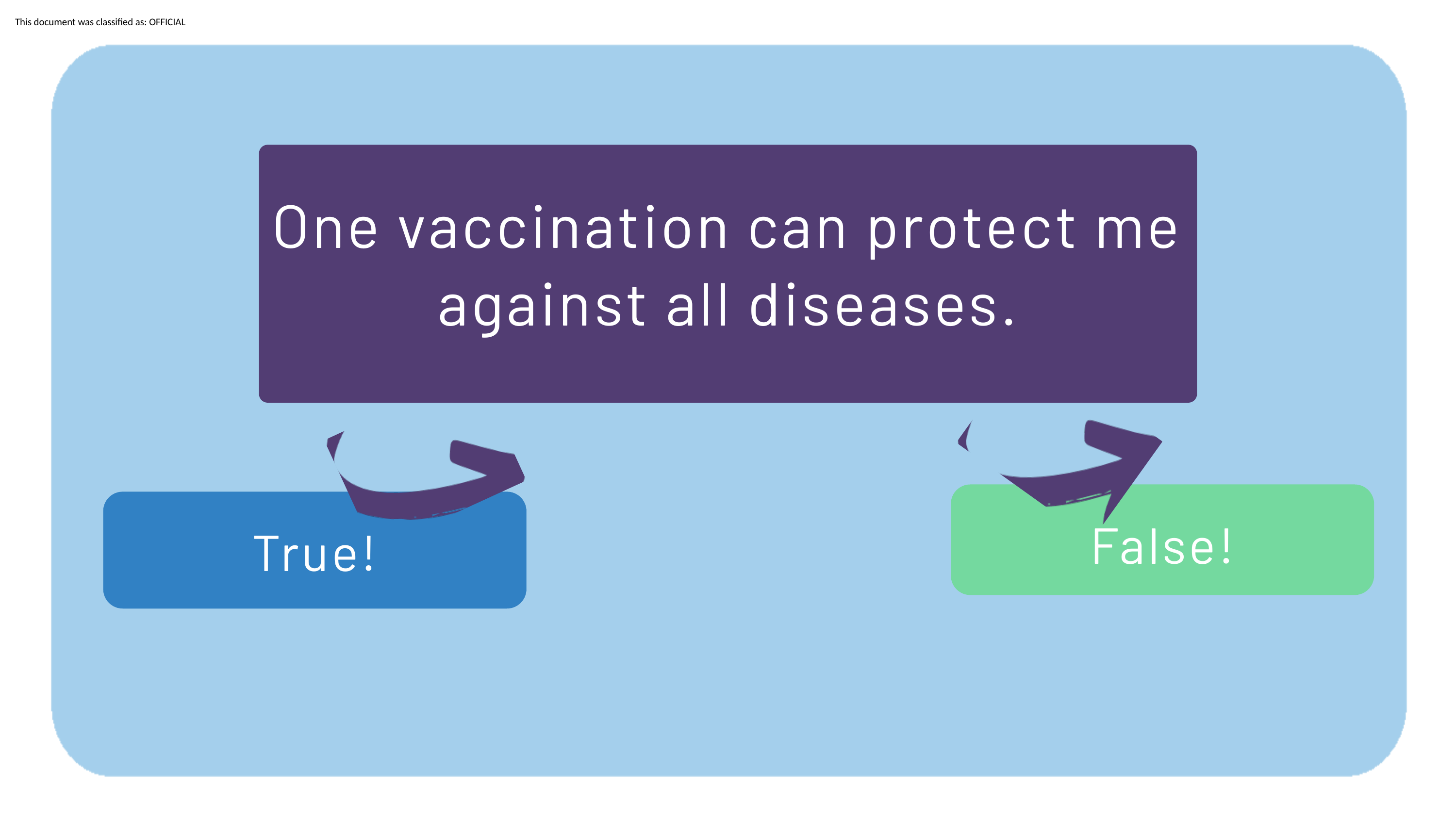

One vaccination can protect me against all diseases.

False!

True!